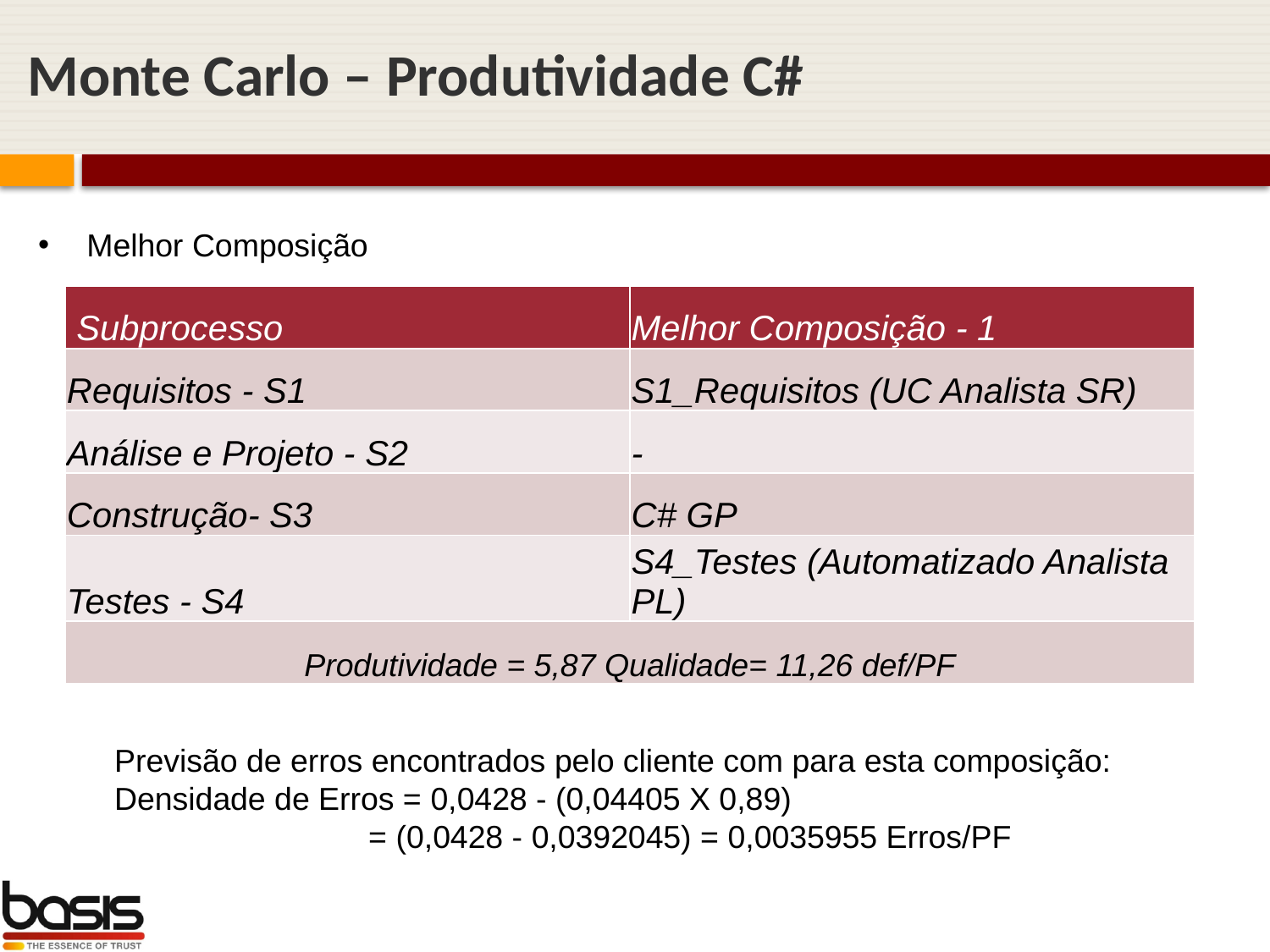

# Monte Carlo – Produtividade C#
 Melhor Composição

			-

| Subprocesso | Melhor Composição - 1 |
| --- | --- |
| Requisitos - S1 | S1\_Requisitos (UC Analista SR) |
| Análise e Projeto - S2 | - |
| Construção- S3 | C# GP |
| Testes - S4 | S4\_Testes (Automatizado Analista PL) |
| Produtividade = 5,87 Qualidade= 11,26 def/PF |  |
Previsão de erros encontrados pelo cliente com para esta composição:
Densidade de Erros = 0,0428 - (0,04405 X 0,89)
		= (0,0428 - 0,0392045) = 0,0035955 Erros/PF